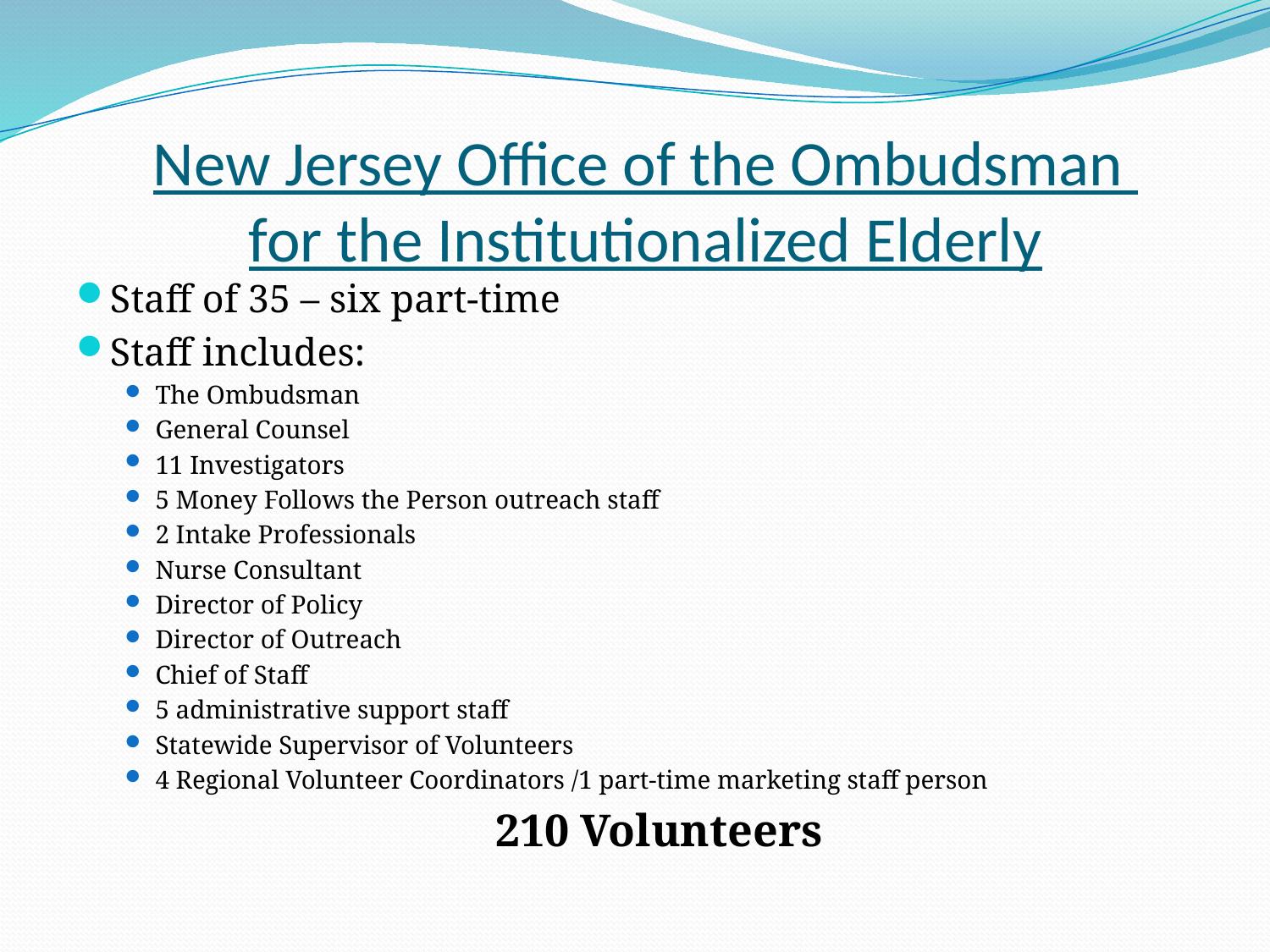

# New Jersey Office of the Ombudsman for the Institutionalized Elderly
Staff of 35 – six part-time
Staff includes:
The Ombudsman
General Counsel
11 Investigators
5 Money Follows the Person outreach staff
2 Intake Professionals
Nurse Consultant
Director of Policy
Director of Outreach
Chief of Staff
5 administrative support staff
Statewide Supervisor of Volunteers
4 Regional Volunteer Coordinators /1 part-time marketing staff person
210 Volunteers